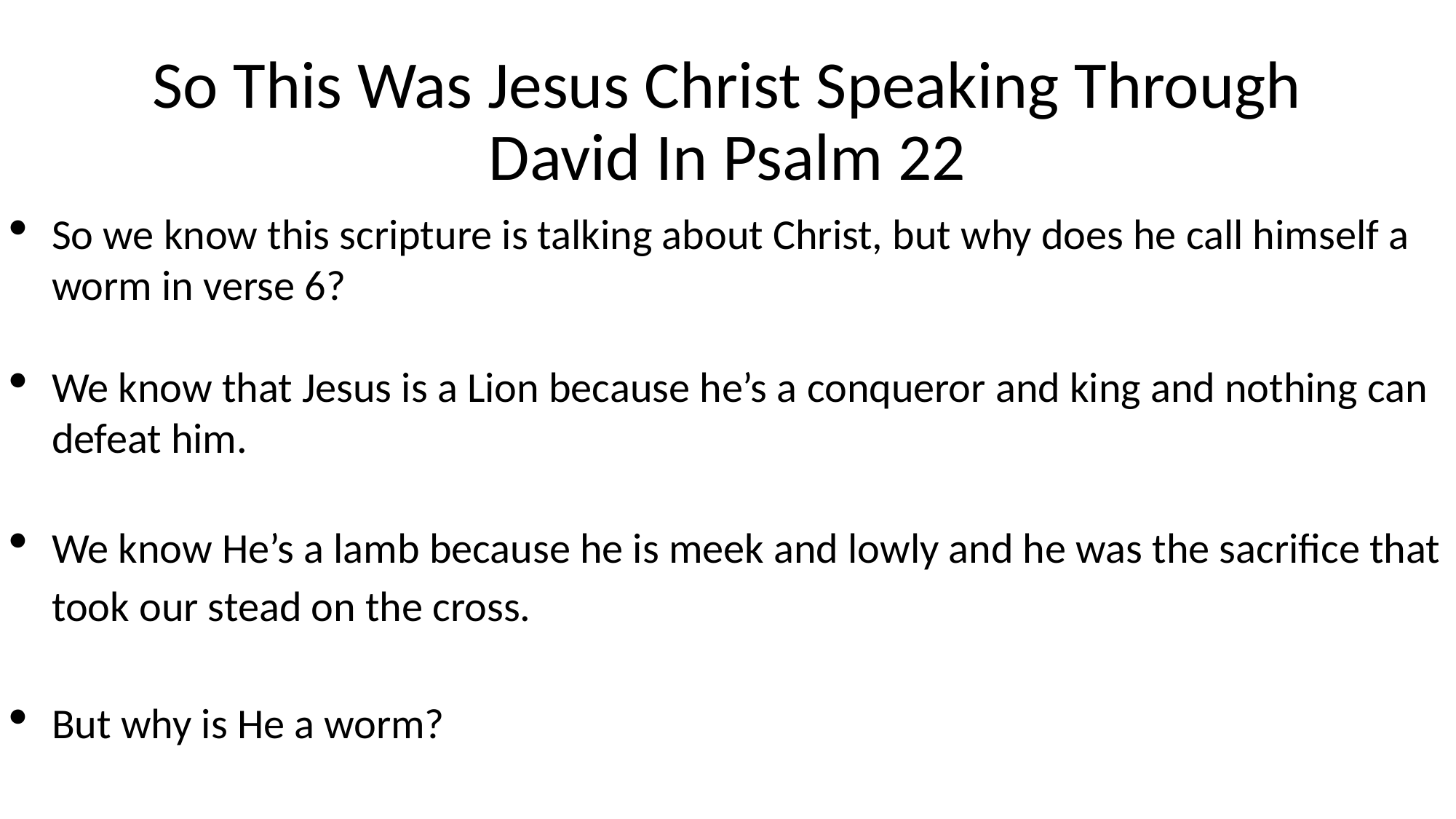

# So This Was Jesus Christ Speaking Through David In Psalm 22
So we know this scripture is talking about Christ, but why does he call himself a worm in verse 6?

We know that Jesus is a Lion because he’s a conqueror and king and nothing can defeat him.

We know He’s a lamb because he is meek and lowly and he was the sacrifice that took our stead on the cross.

But why is He a worm?